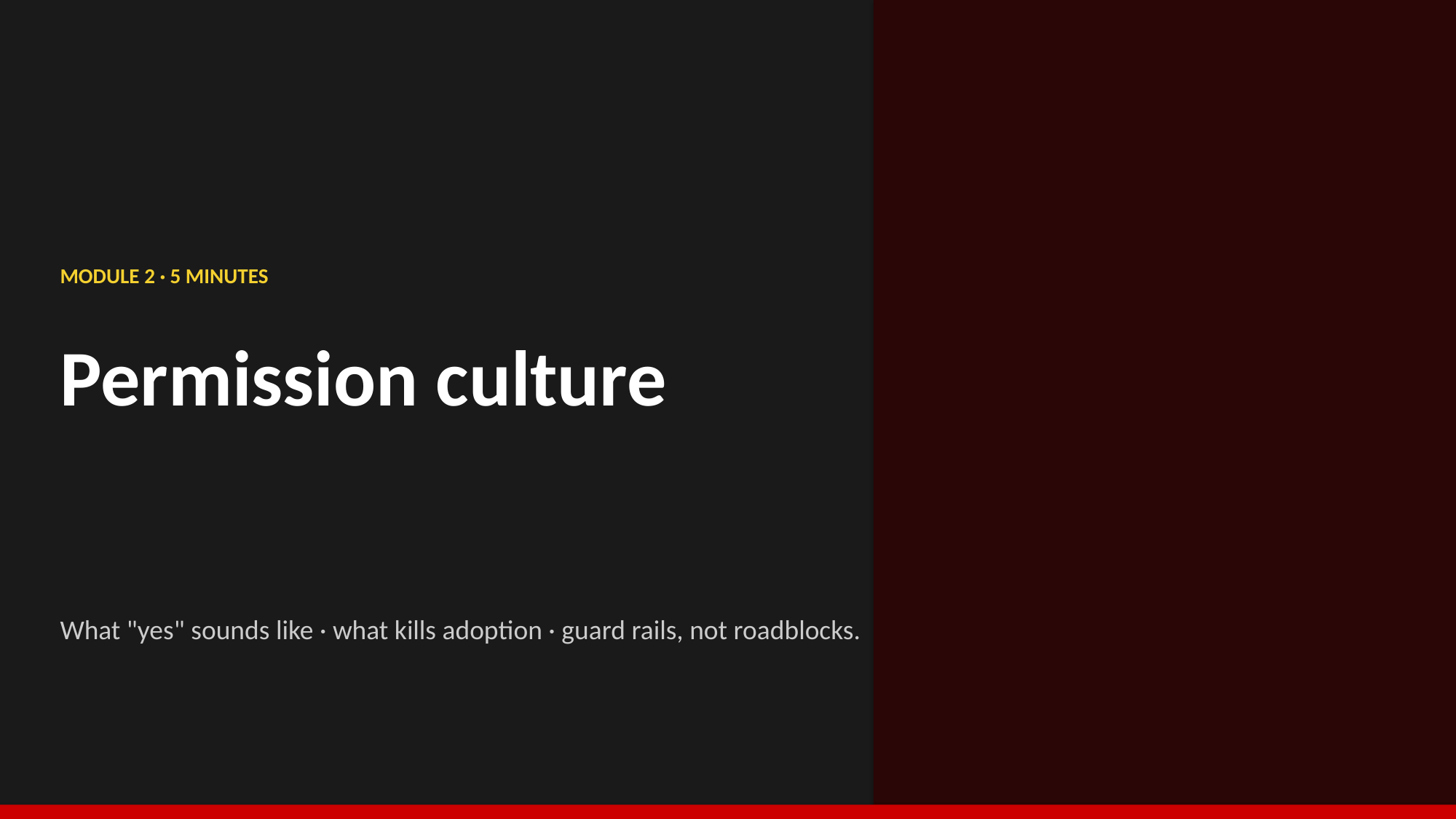

MODULE 2 · 5 MINUTES
Permission culture
What "yes" sounds like · what kills adoption · guard rails, not roadblocks.